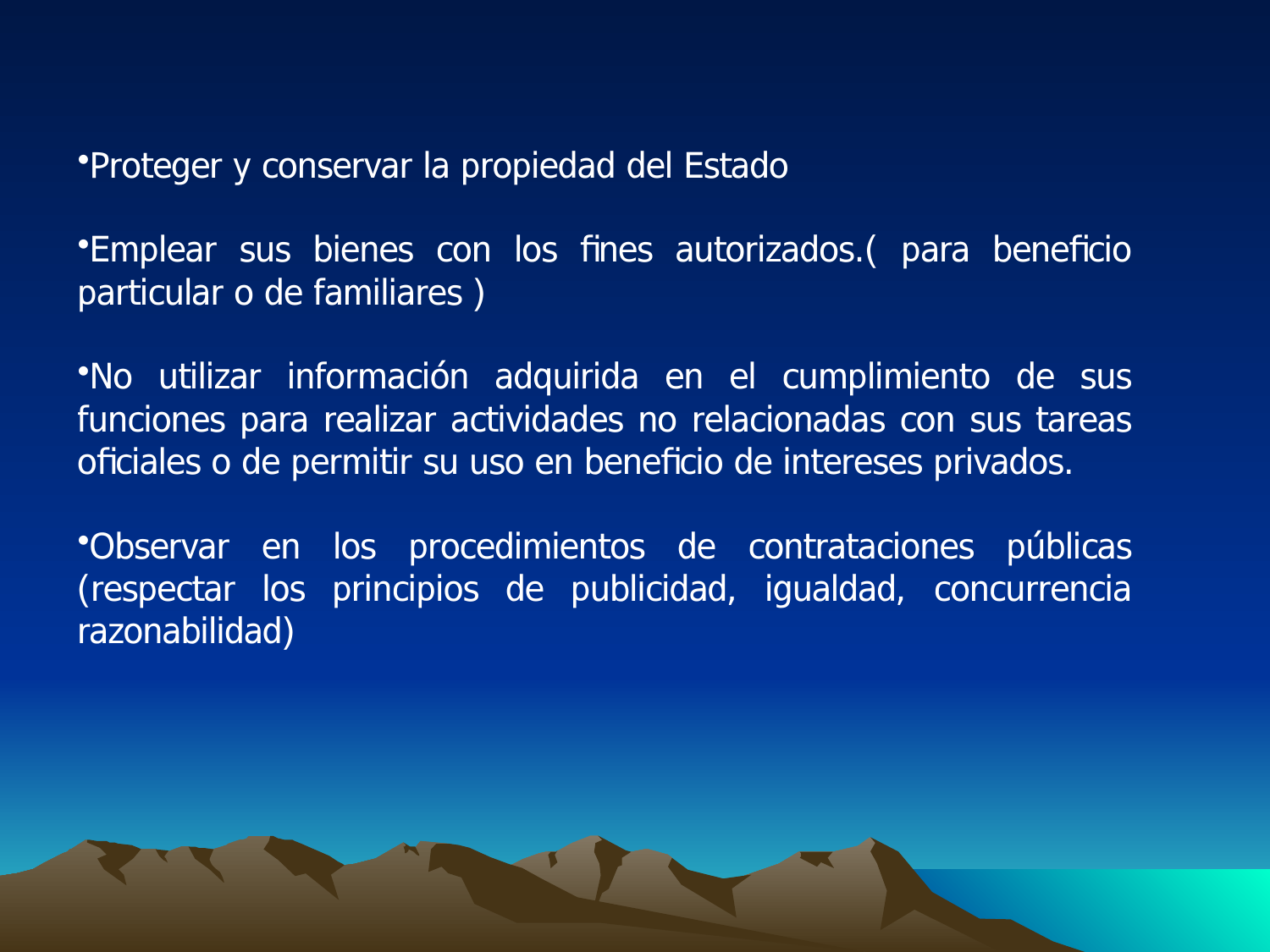

Proteger y conservar la propiedad del Estado

Emplear sus bienes con los fines autorizados.( para beneficio particular o de familiares )

No utilizar información adquirida en el cumplimiento de sus funciones para realizar actividades no relacionadas con sus tareas oficiales o de permitir su uso en beneficio de intereses privados.

Observar en los procedimientos de contrataciones públicas (respectar los principios de publicidad, igualdad, concurrencia razonabilidad)